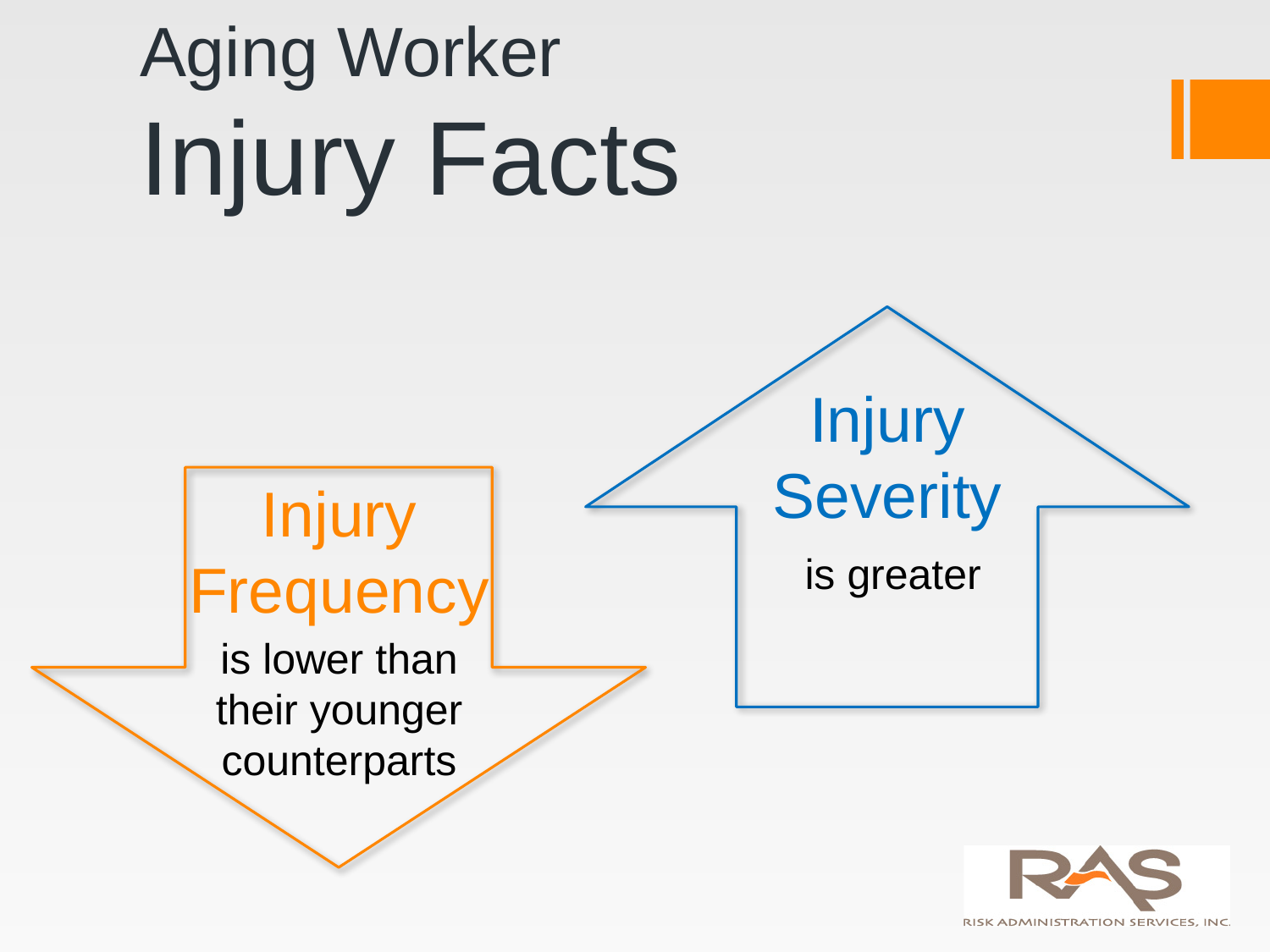

# Aging Worker Injury Facts

Injury Severity

Injury Frequency
is greater
is lower than their younger counterparts